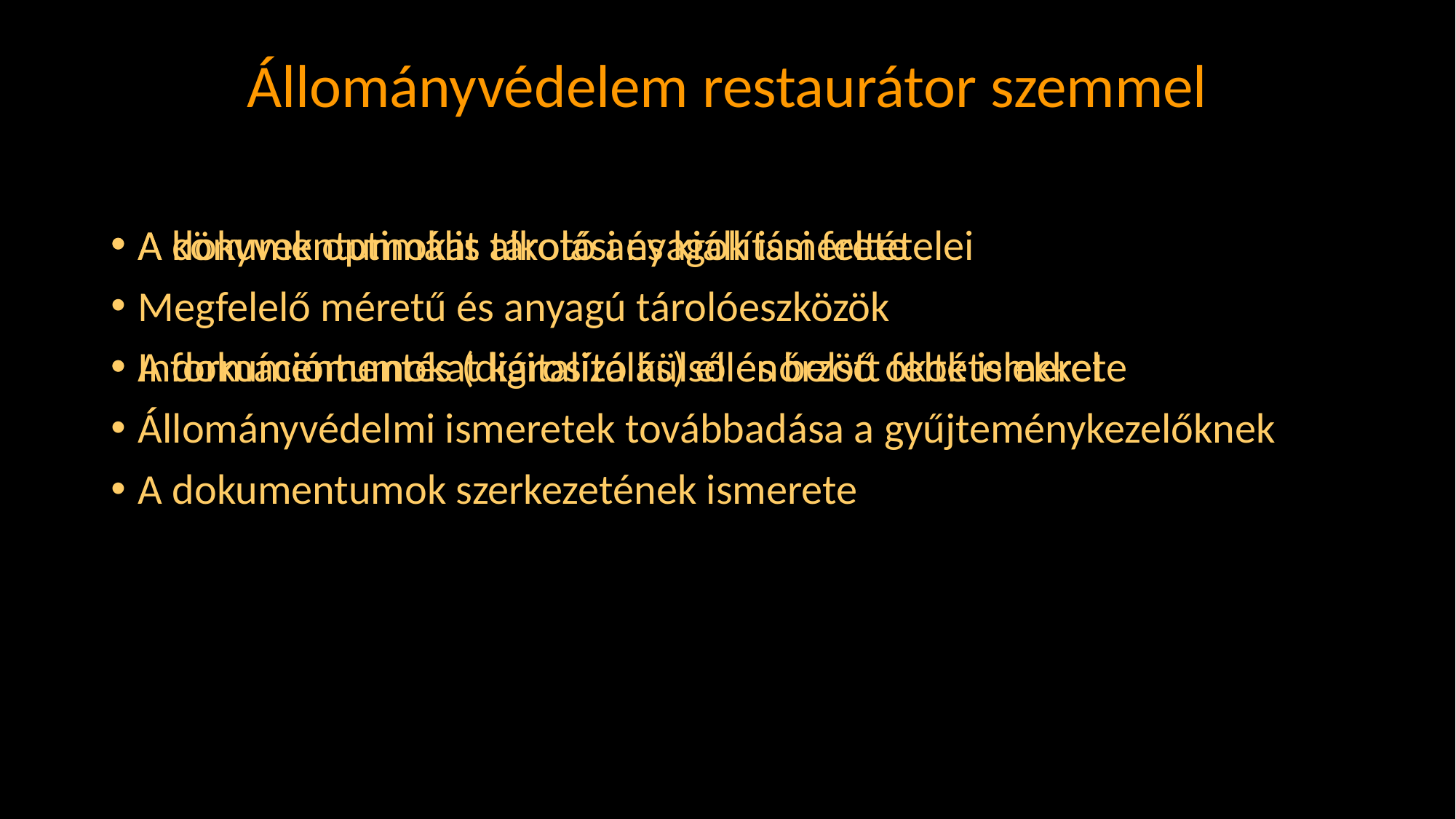

# Állományvédelem restaurátor szemmel
A könyvek optimális tárolási és kiállítási feltételei
Megfelelő méretű és anyagú tárolóeszközök
Információmentés (digitalizálás) ellenőrzött feltételekkel
Állományvédelmi ismeretek továbbadása a gyűjteménykezelőknek

A dokumentumokat alkotó anyagok ismerete

A dokumentumokat károsító külső és belső okok ismerete

A dokumentumok szerkezetének ismerete